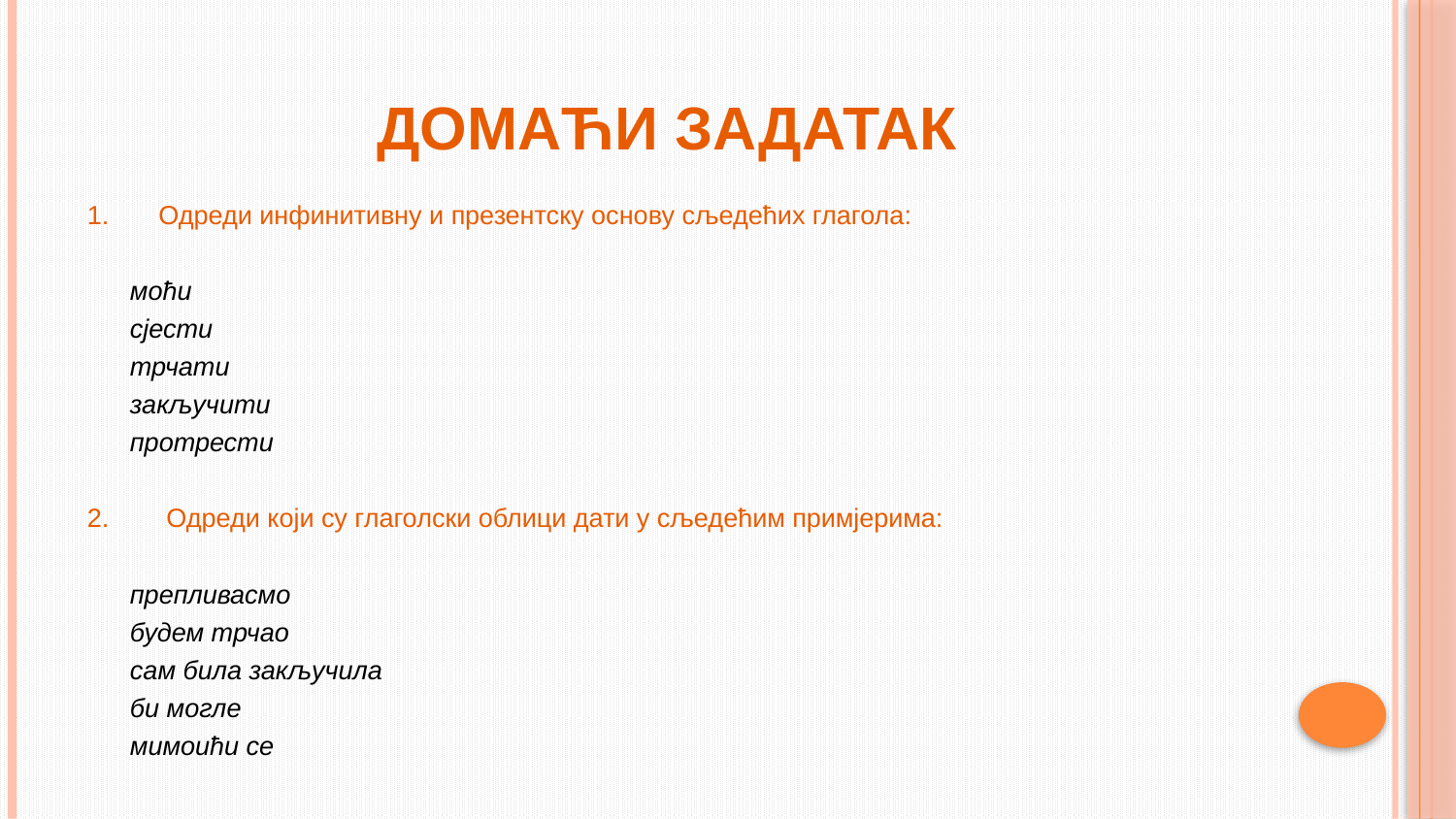

# Домаћи задатак
1.	Одреди инфинитивну и презентску основу сљедећих глагола:

 		моћи
		сјести
		трчати
		закључити
		протрести

2.	     Одреди који су глаголски облици дати у сљедећим примјерима:

		препливасмо
		будем трчао
		сам била закључила
		би могле
		мимоићи се